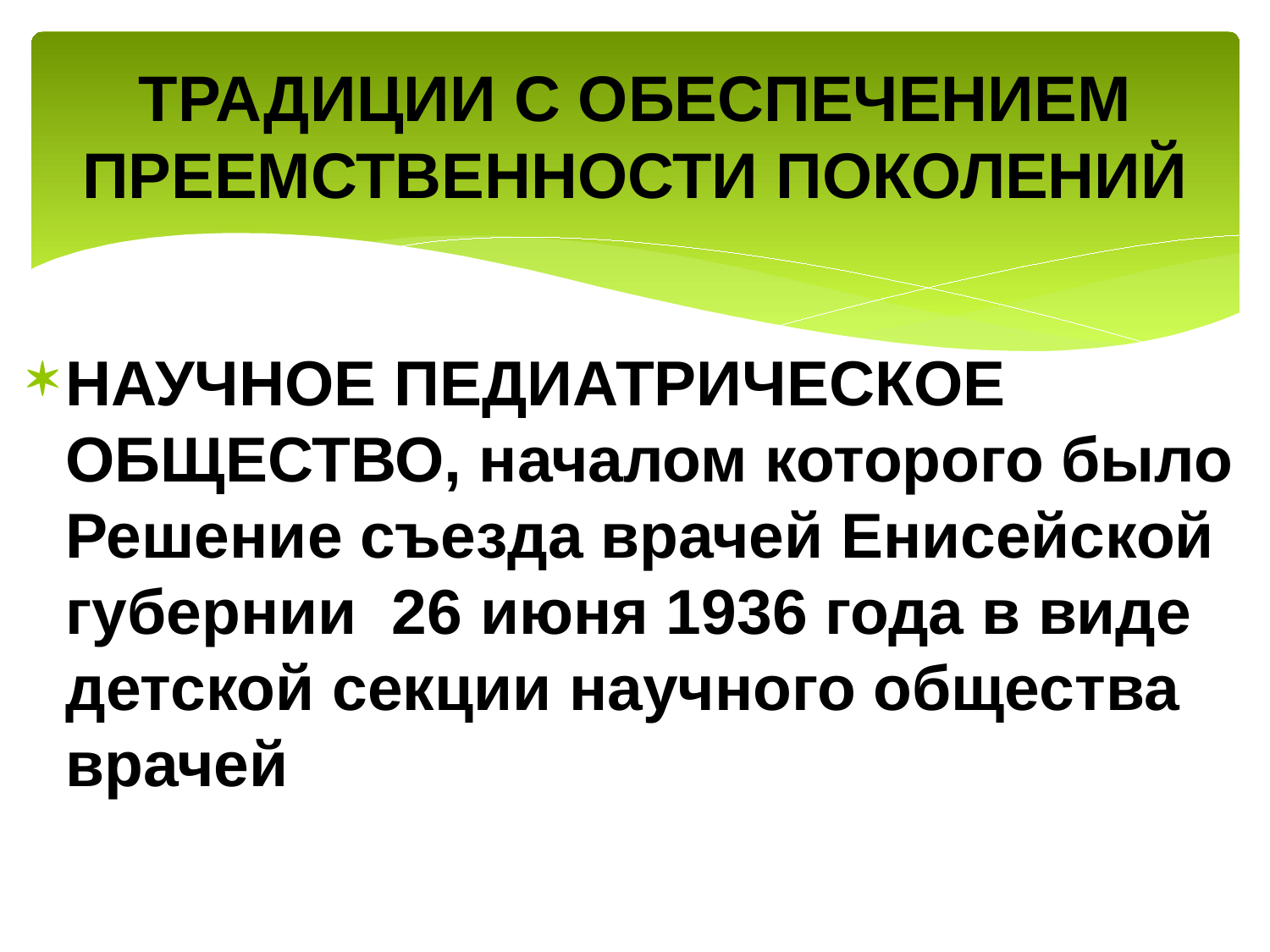

# ТРАДИЦИИ С ОБЕСПЕЧЕНИЕМ ПРЕЕМСТВЕННОСТИ ПОКОЛЕНИЙ
НАУЧНОЕ ПЕДИАТРИЧЕСКОЕ ОБЩЕСТВО, началом которого было Решение съезда врачей Енисейской губернии  26 июня 1936 года в виде детской секции научного общества врачей